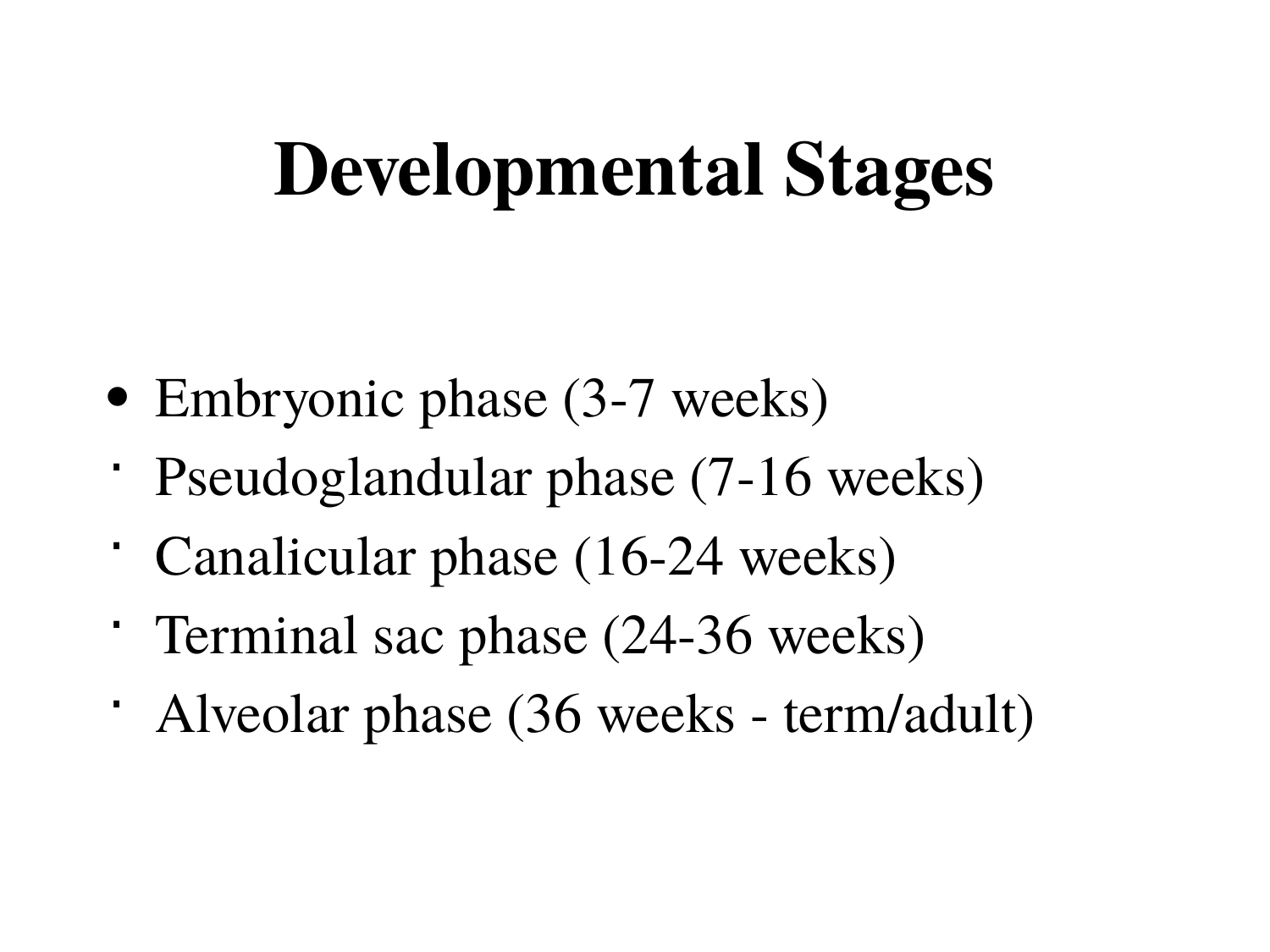

# Developmental Stages

•	Embryonic phase (3-7 weeks)
Pseudoglandular phase (7-16 weeks)
Canalicular phase (16-24 weeks)
Terminal sac phase (24-36 weeks)
Alveolar phase (36 weeks - term/adult)